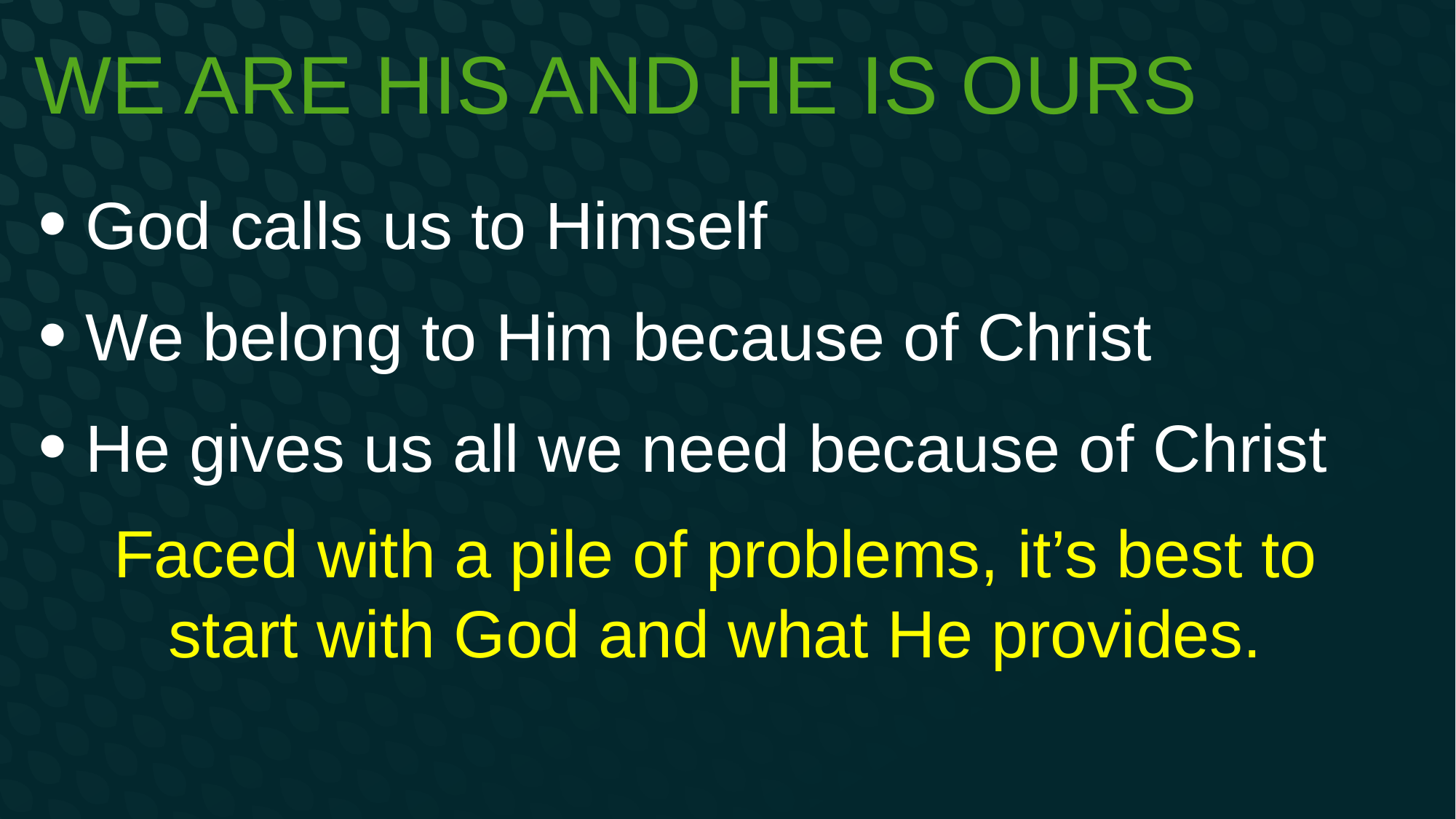

# We are his and he is ours
 God calls us to Himself
 We belong to Him because of Christ
 He gives us all we need because of Christ

Faced with a pile of problems, it’s best to start with God and what He provides.